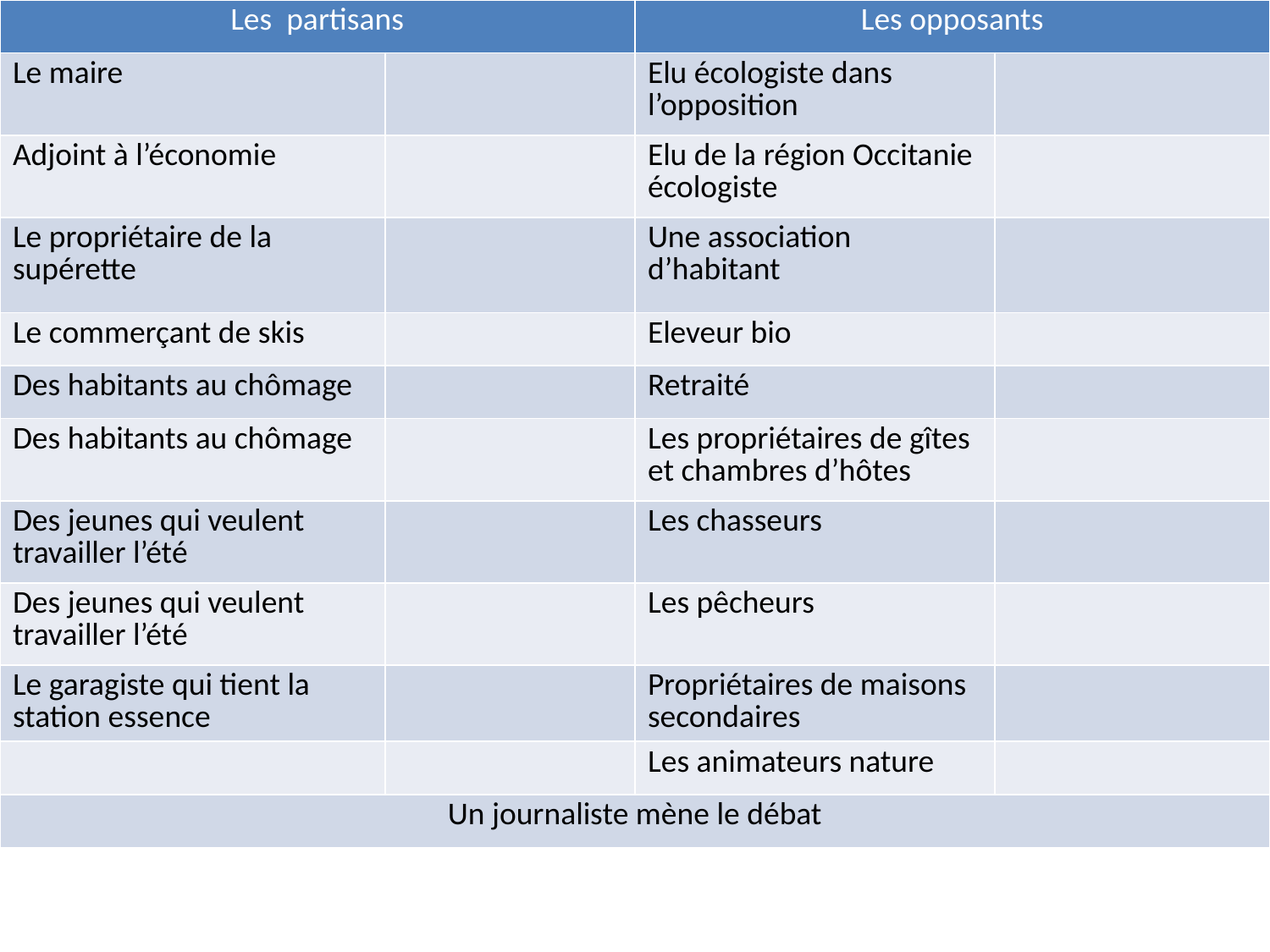

| Les partisans |  | Les opposants |  |
| --- | --- | --- | --- |
| Le maire |  | Elu écologiste dans l’opposition |  |
| Adjoint à l’économie |  | Elu de la région Occitanie écologiste |  |
| Le propriétaire de la supérette |  | Une association d’habitant |  |
| Le commerçant de skis |  | Eleveur bio |  |
| Des habitants au chômage |  | Retraité |  |
| Des habitants au chômage |  | Les propriétaires de gîtes et chambres d’hôtes |  |
| Des jeunes qui veulent travailler l’été |  | Les chasseurs |  |
| Des jeunes qui veulent travailler l’été |  | Les pêcheurs |  |
| Le garagiste qui tient la station essence |  | Propriétaires de maisons secondaires |  |
|  |  | Les animateurs nature |  |
| Un journaliste mène le débat |  |  |  |